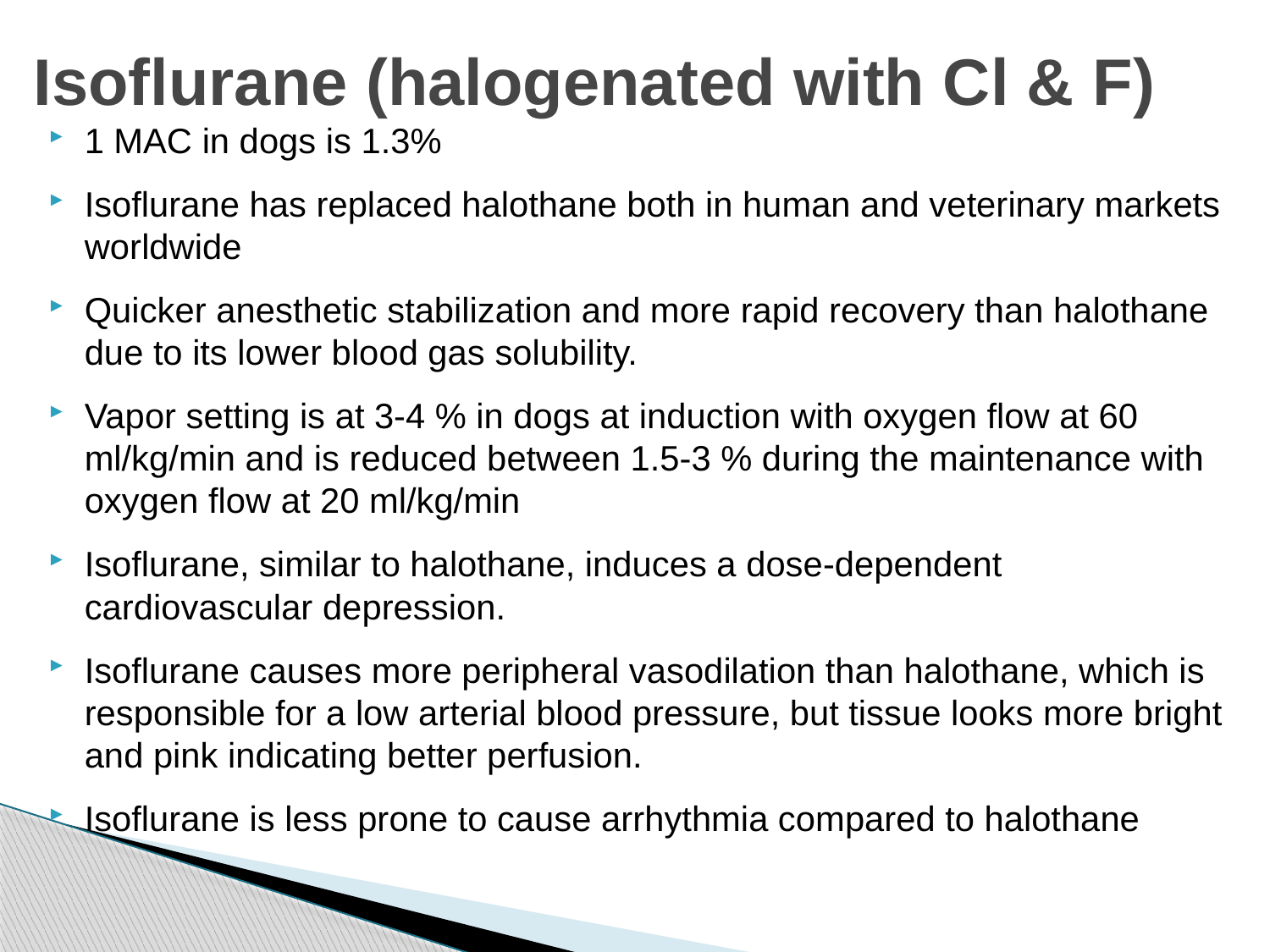

# Isoflurane (halogenated with Cl & F)
1 MAC in dogs is 1.3%
Isoflurane has replaced halothane both in human and veterinary markets worldwide
Quicker anesthetic stabilization and more rapid recovery than halothane due to its lower blood gas solubility.
Vapor setting is at 3-4 % in dogs at induction with oxygen flow at 60 ml/kg/min and is reduced between 1.5-3 % during the maintenance with oxygen flow at 20 ml/kg/min
Isoflurane, similar to halothane, induces a dose-dependent cardiovascular depression.
Isoflurane causes more peripheral vasodilation than halothane, which is responsible for a low arterial blood pressure, but tissue looks more bright and pink indicating better perfusion.
Isoflurane is less prone to cause arrhythmia compared to halothane